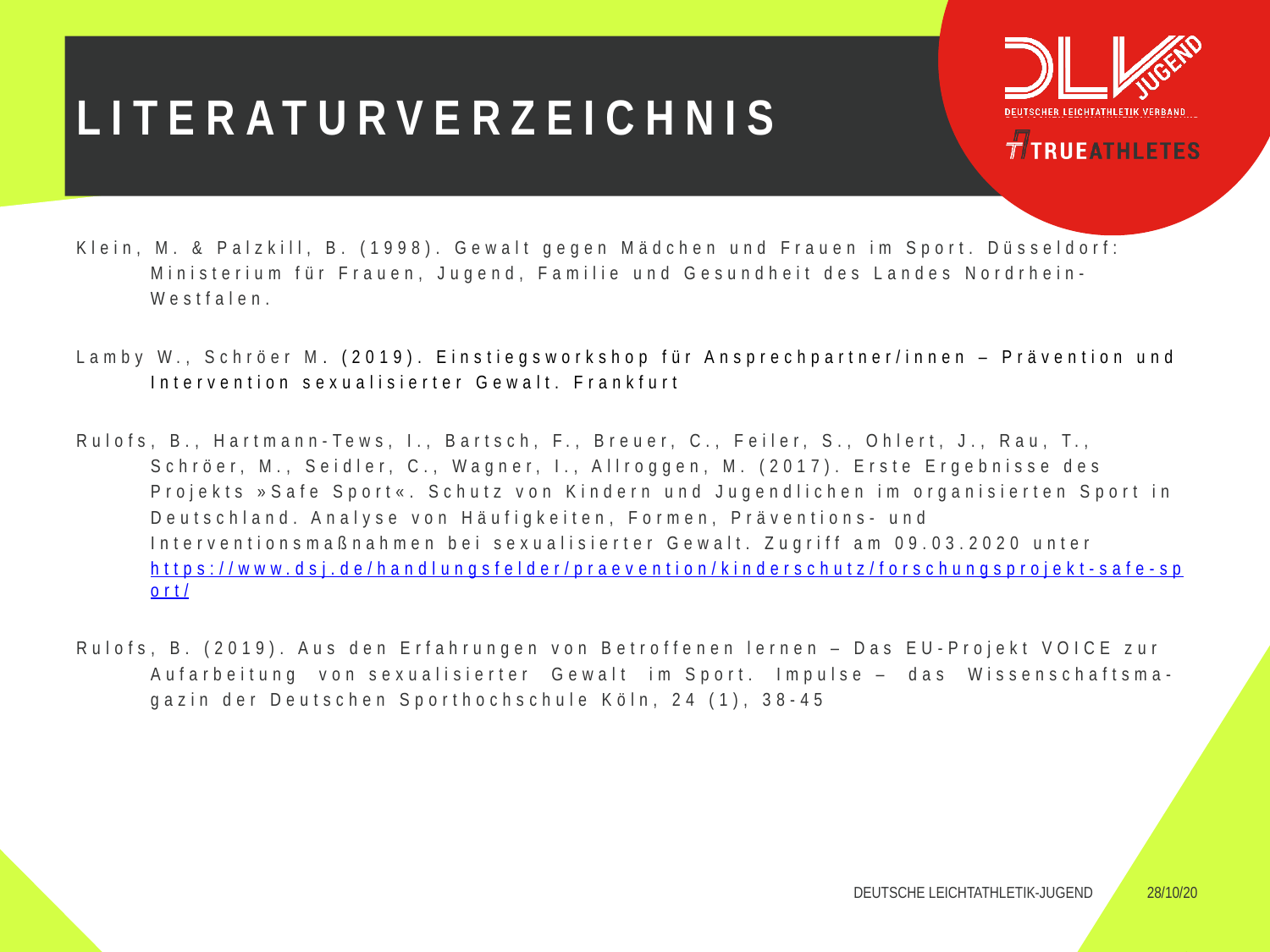

# Literaturverzeichnis
Klein, M. & Palzkill, B. (1998). Gewalt gegen Mädchen und Frauen im Sport. Düsseldorf: Ministerium für Frauen, Jugend, Familie und Gesundheit des Landes Nordrhein-Westfalen.

Lamby W., Schröer M. (2019). Einstiegsworkshop für Ansprechpartner/innen – Prävention und Intervention sexualisierter Gewalt. Frankfurt

Rulofs, B., Hartmann-Tews, I., Bartsch, F., Breuer, C., Feiler, S., Ohlert, J., Rau, T., Schröer, M., Seidler, C., Wagner, I., Allroggen, M. (2017). Erste Ergebnisse des Projekts »Safe Sport«. Schutz von Kindern und Jugendlichen im organisierten Sport in Deutschland. Analyse von Häufigkeiten, Formen, Präventions- und Interventionsmaßnahmen bei sexualisierter Gewalt. Zugriff am 09.03.2020 unter https://www.dsj.de/handlungsfelder/praevention/kinderschutz/forschungsprojekt-safe-sport/

Rulofs, B. (2019). Aus den Erfahrungen von Betroffenen lernen – Das EU-Projekt VOICE zur Aufarbeitung  von sexualisierter  Gewalt  im Sport.  Impulse –  das  Wissenschaftsma-gazin der Deutschen Sporthochschule Köln, 24 (1), 38-45